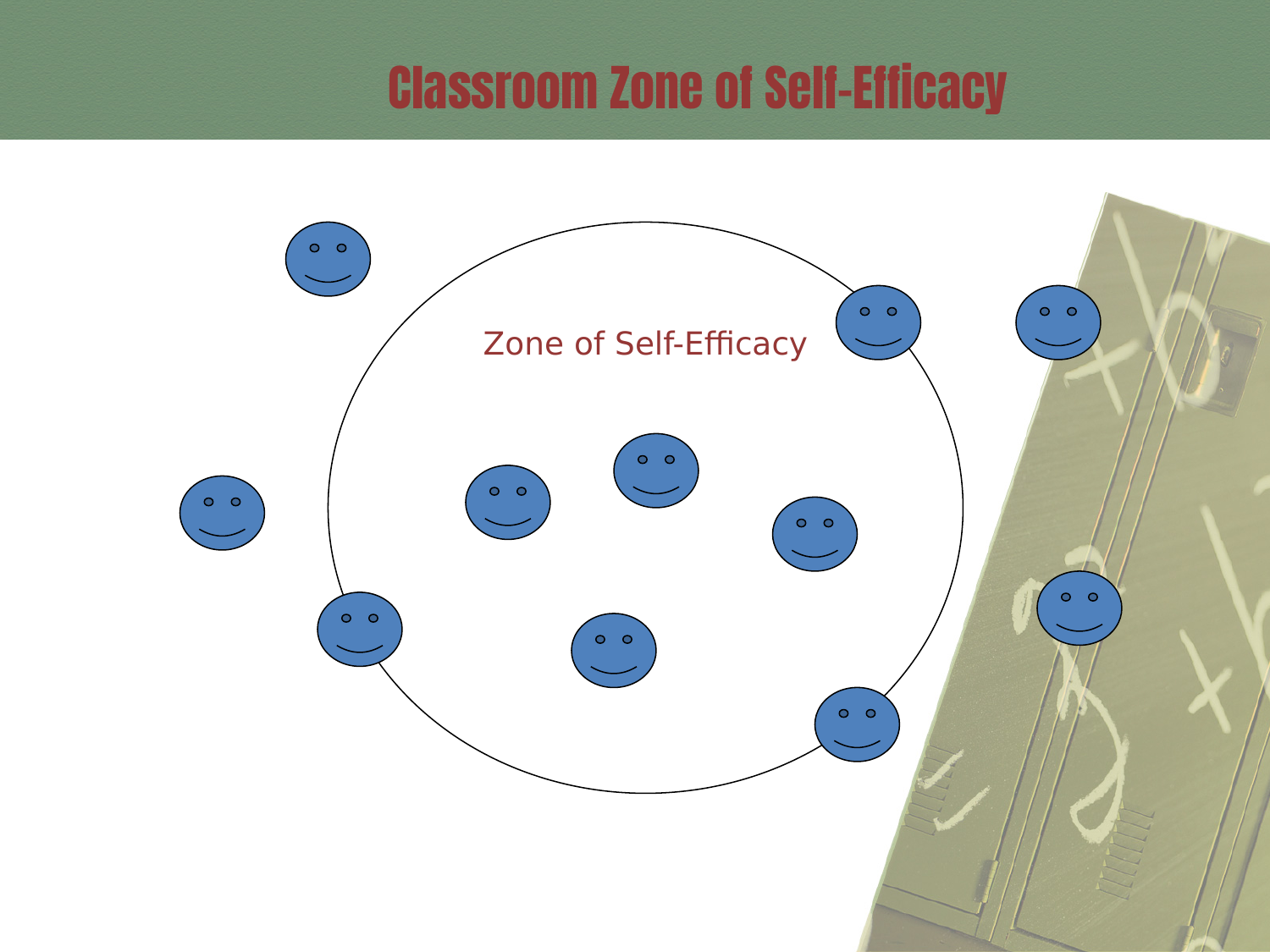

Classroom Zone of Self-Efficacy

Zone of Self-Efficacy